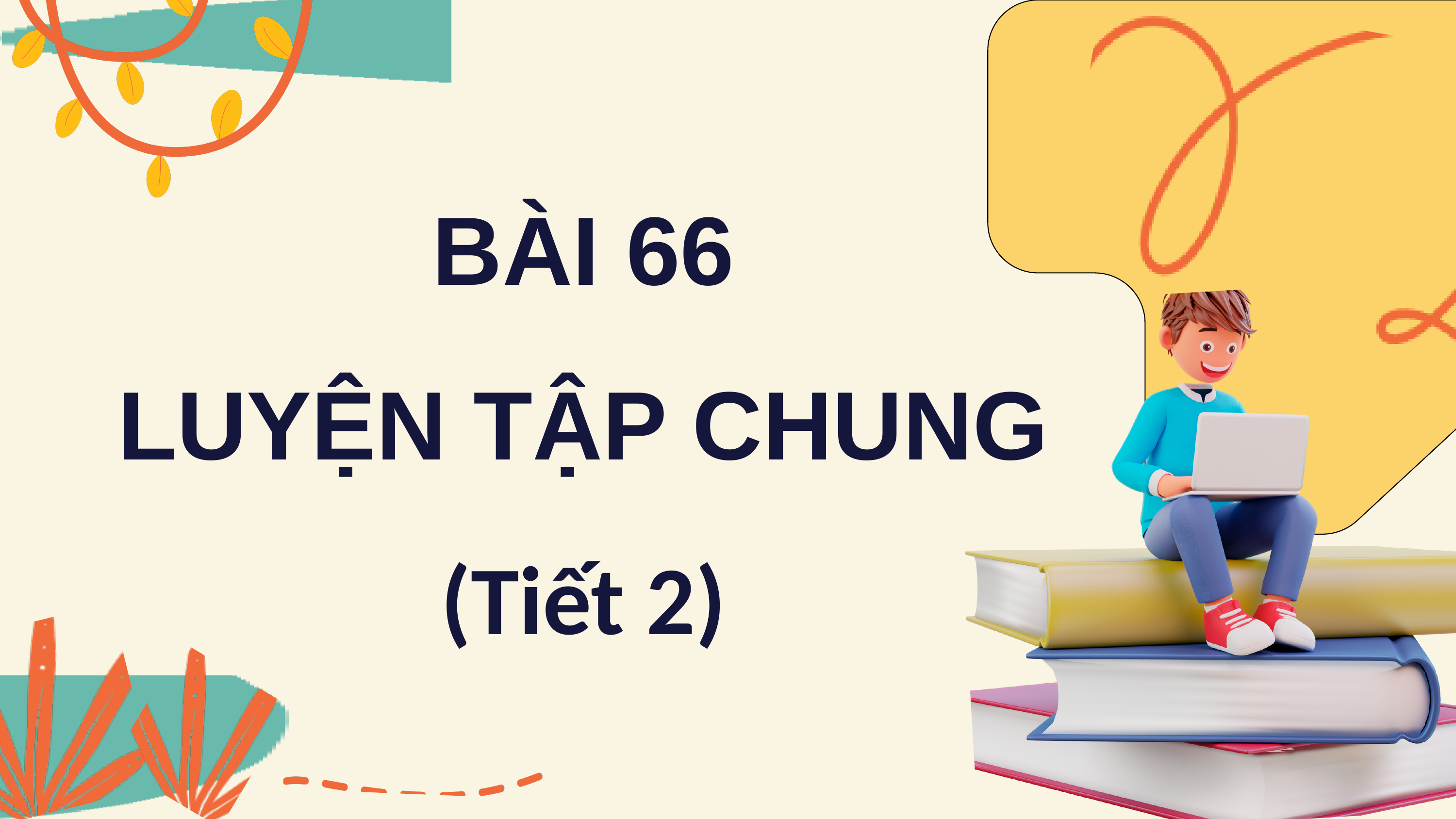

BÀI 66
LUYỆN TẬP CHUNG
(Tiết 2)